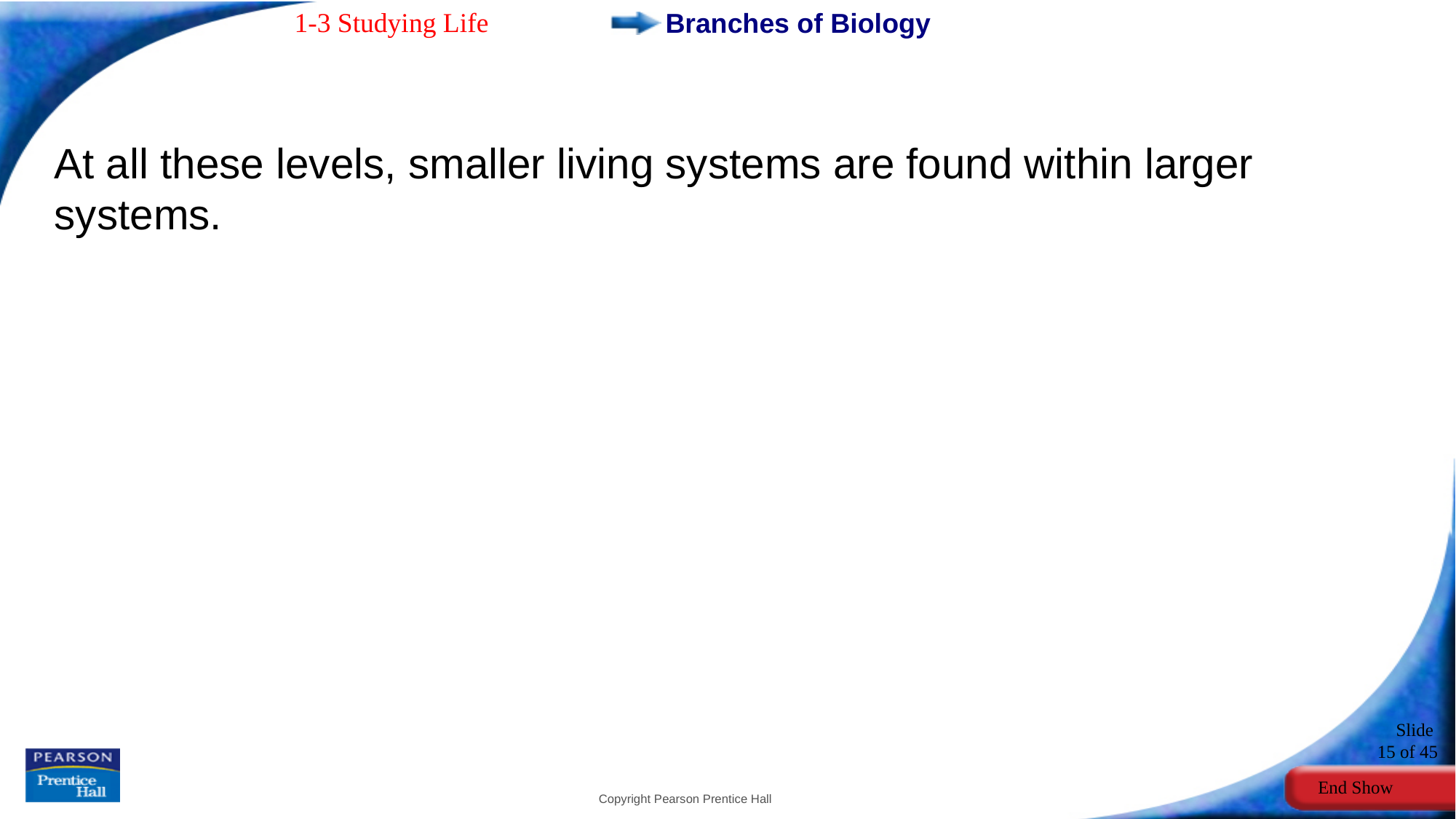

# Branches of Biology
At all these levels, smaller living systems are found within larger systems.
Copyright Pearson Prentice Hall